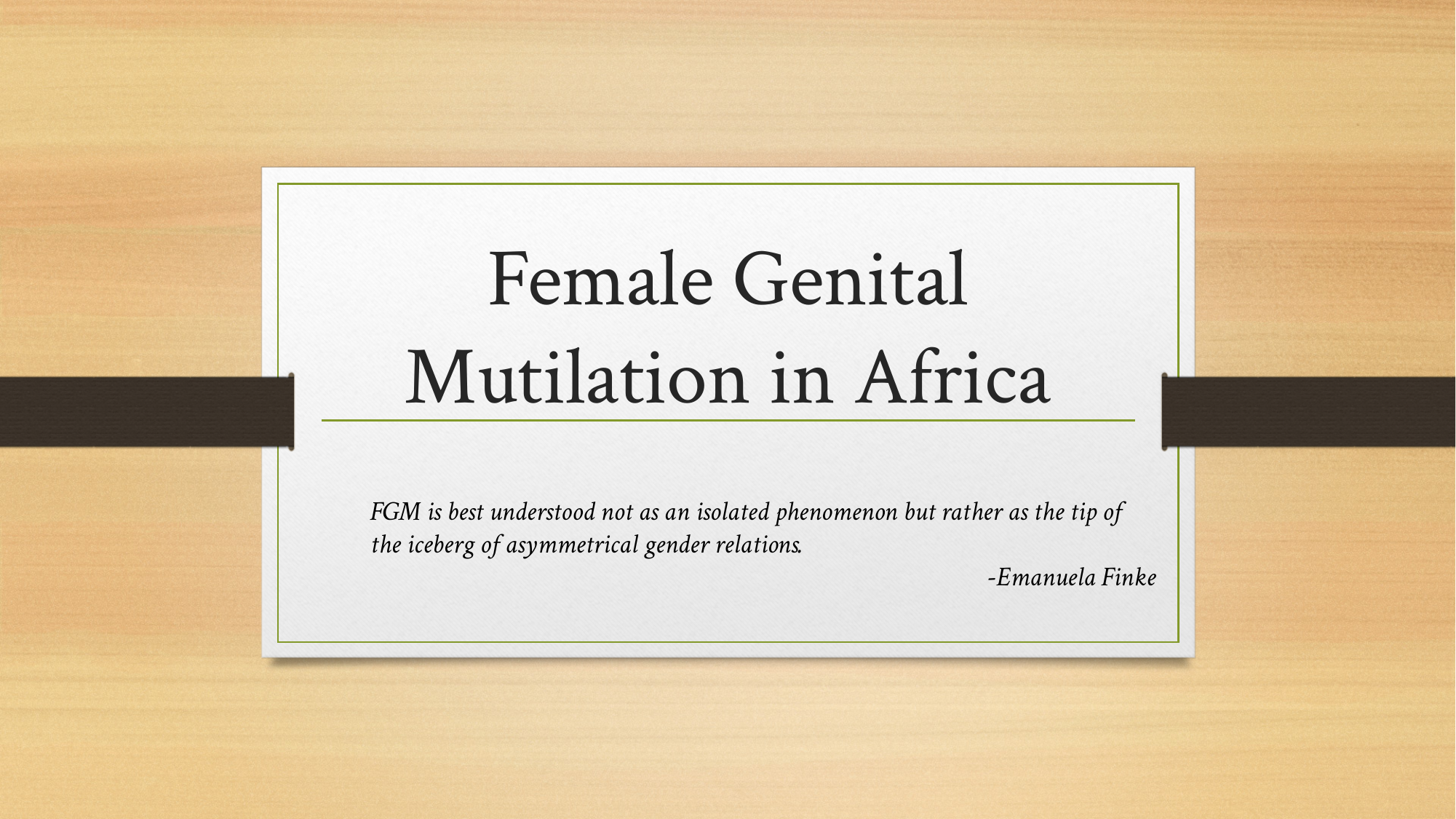

# Female Genital Mutilation in Africa

FGM is best understood not as an isolated phenomenon but rather as the tip of the iceberg of asymmetrical gender relations.
					   -Emanuela Finke